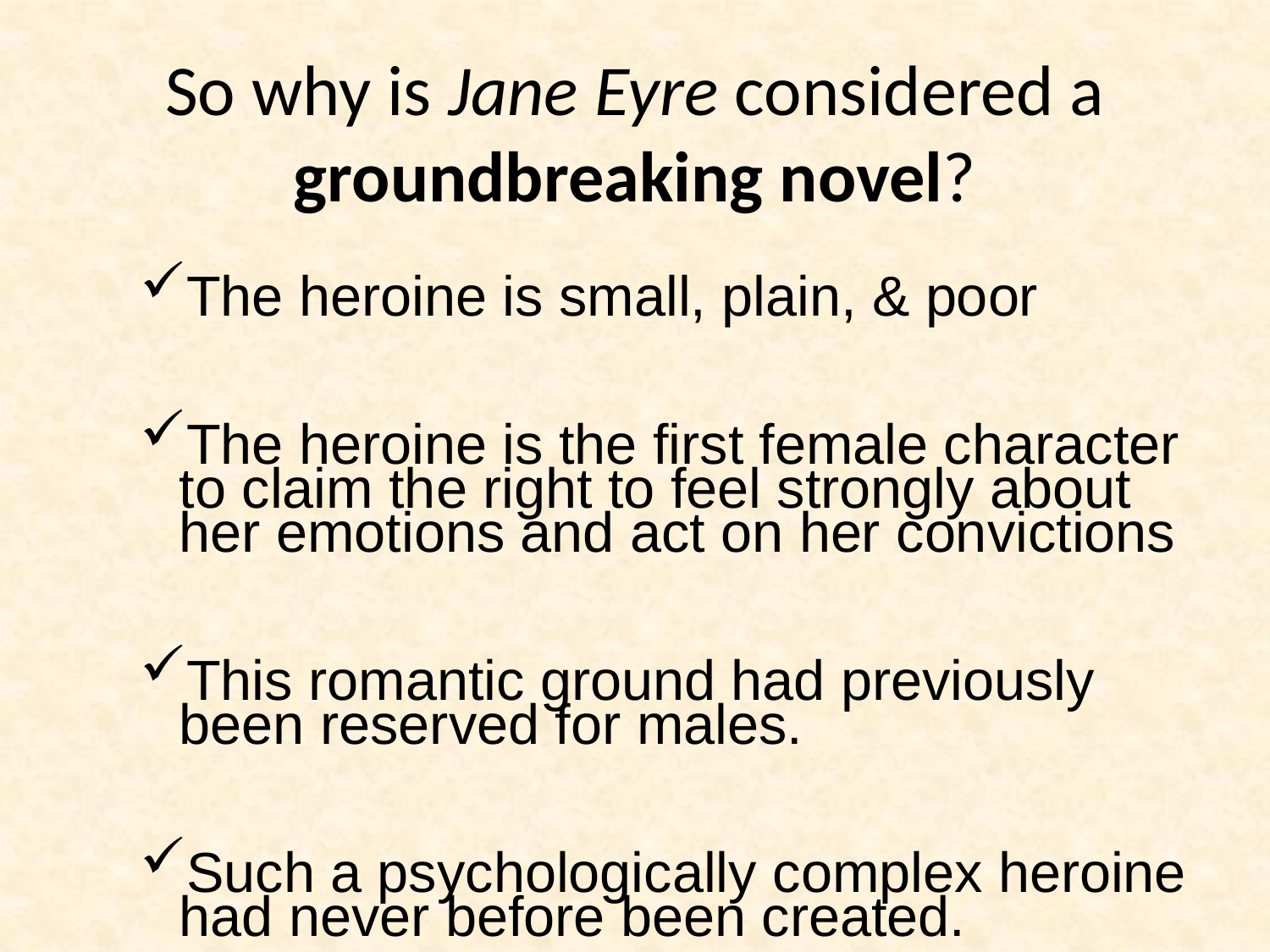

# So why is Jane Eyre considered a groundbreaking novel?
The heroine is small, plain, & poor

The heroine is the first female character to claim the right to feel strongly about her emotions and act on her convictions

This romantic ground had previously been reserved for males.

Such a psychologically complex heroine had never before been created.